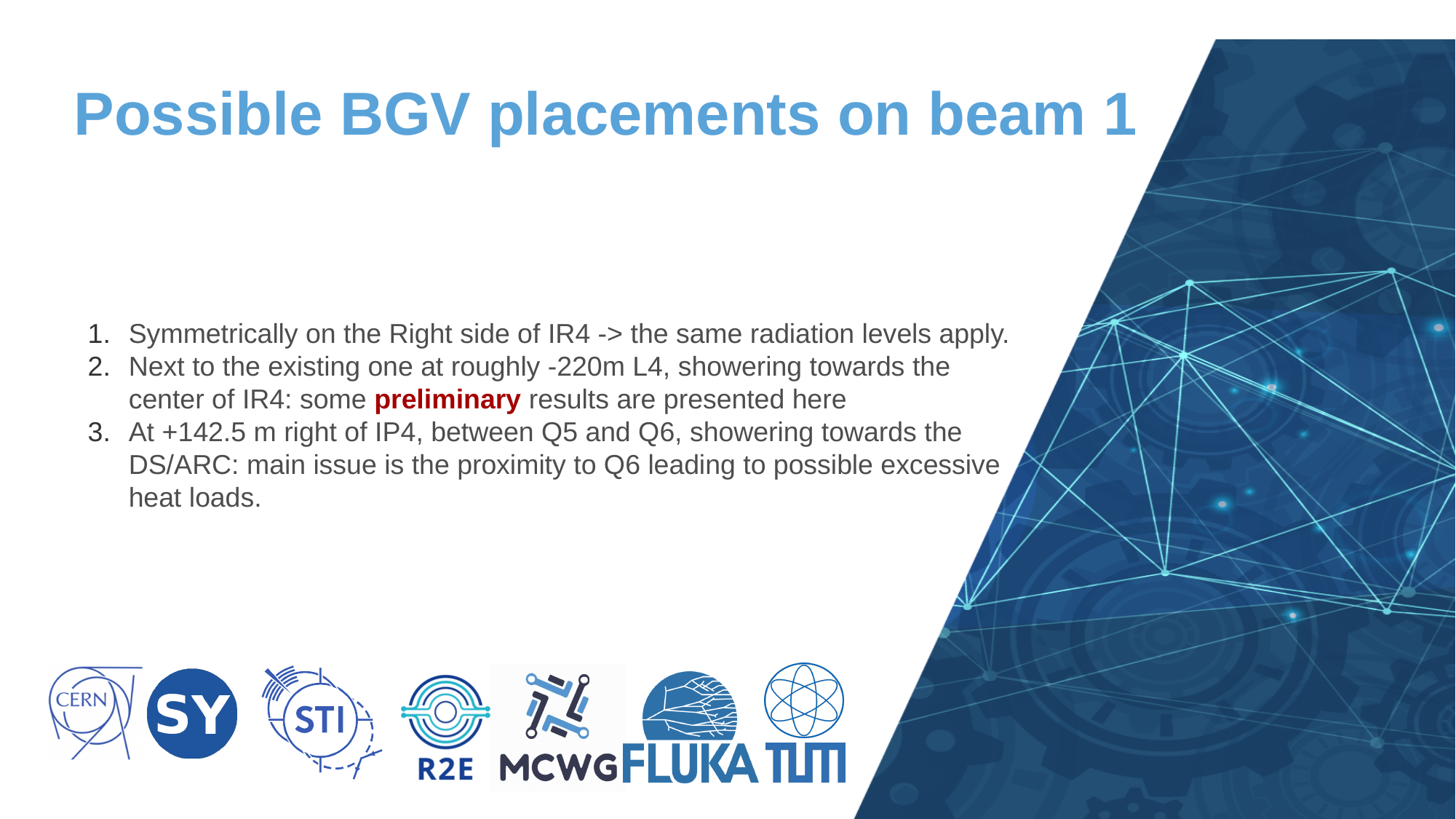

# Possible BGV placements on beam 1
Symmetrically on the Right side of IR4 -> the same radiation levels apply.
Next to the existing one at roughly -220m L4, showering towards the center of IR4: some preliminary results are presented here
At +142.5 m right of IP4, between Q5 and Q6, showering towards the DS/ARC: main issue is the proximity to Q6 leading to possible excessive heat loads.